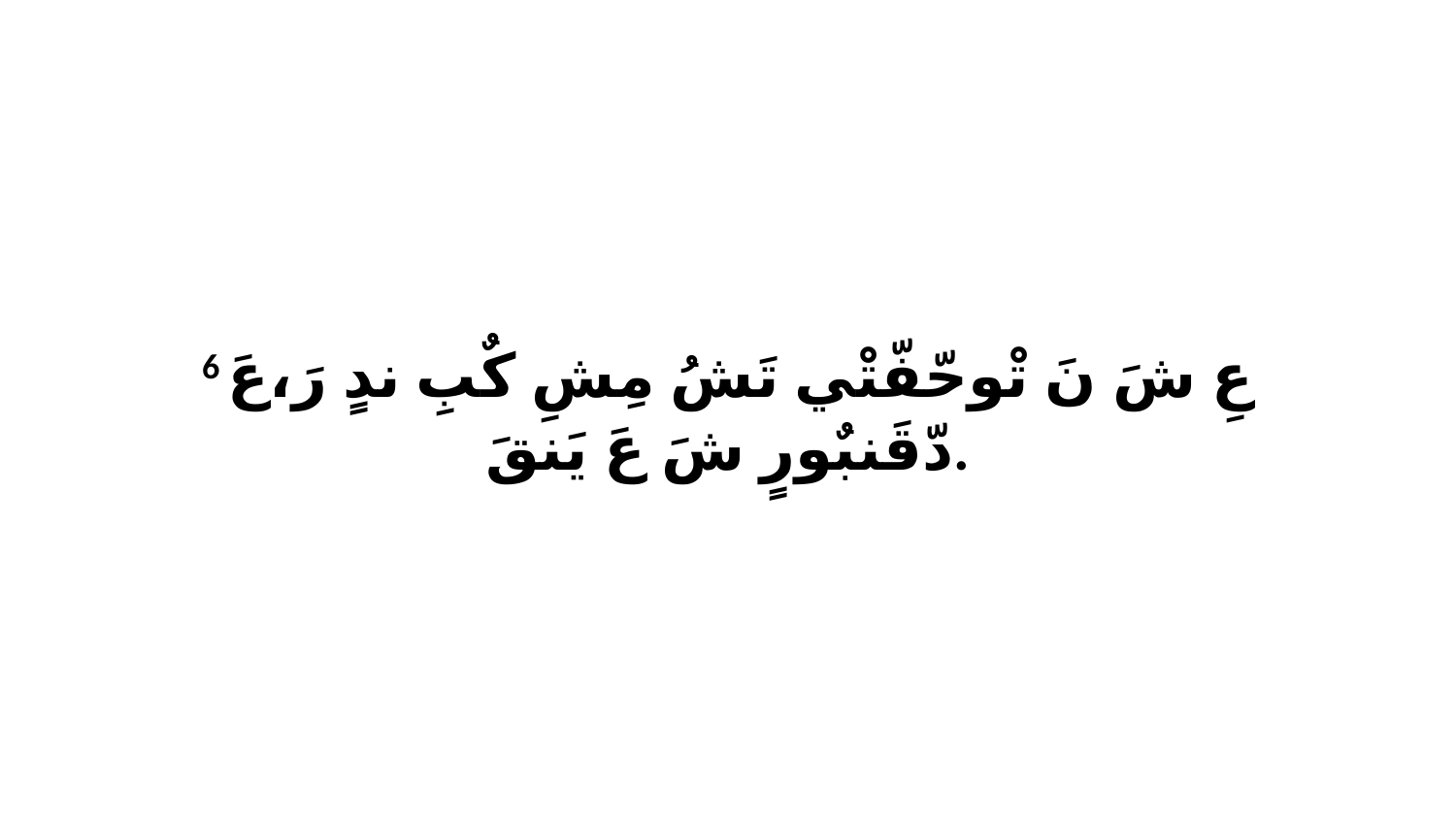

6 عِ شَ نَ تْوحّفّتْي تَشُ مِشِ كٌبِ ندٍ رَ،عَ دّقَنبٌورٍ شَ عَ يَنقَ.